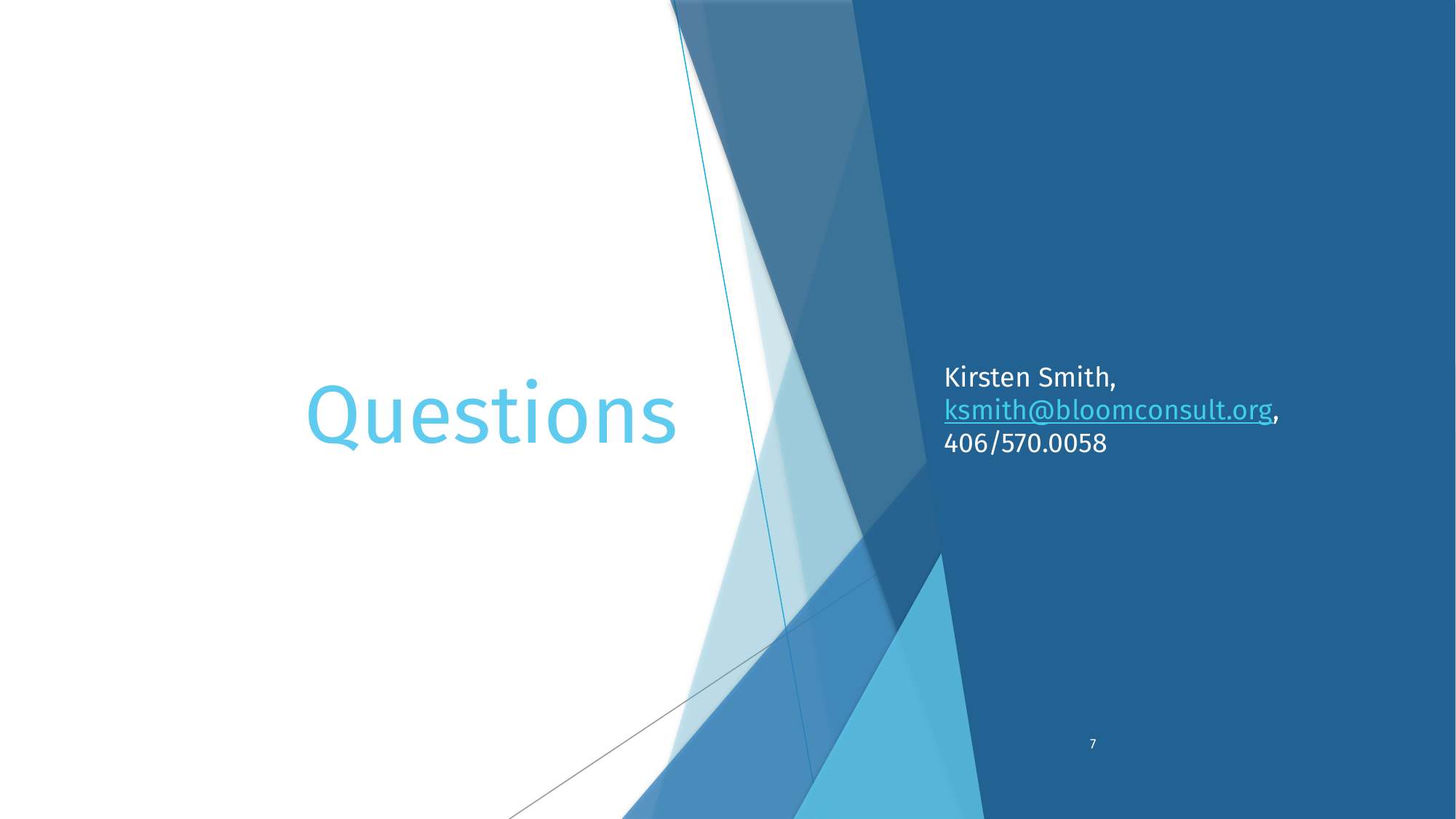

# Questions
Kirsten Smith, ksmith@bloomconsult.org, 406/570.0058
7